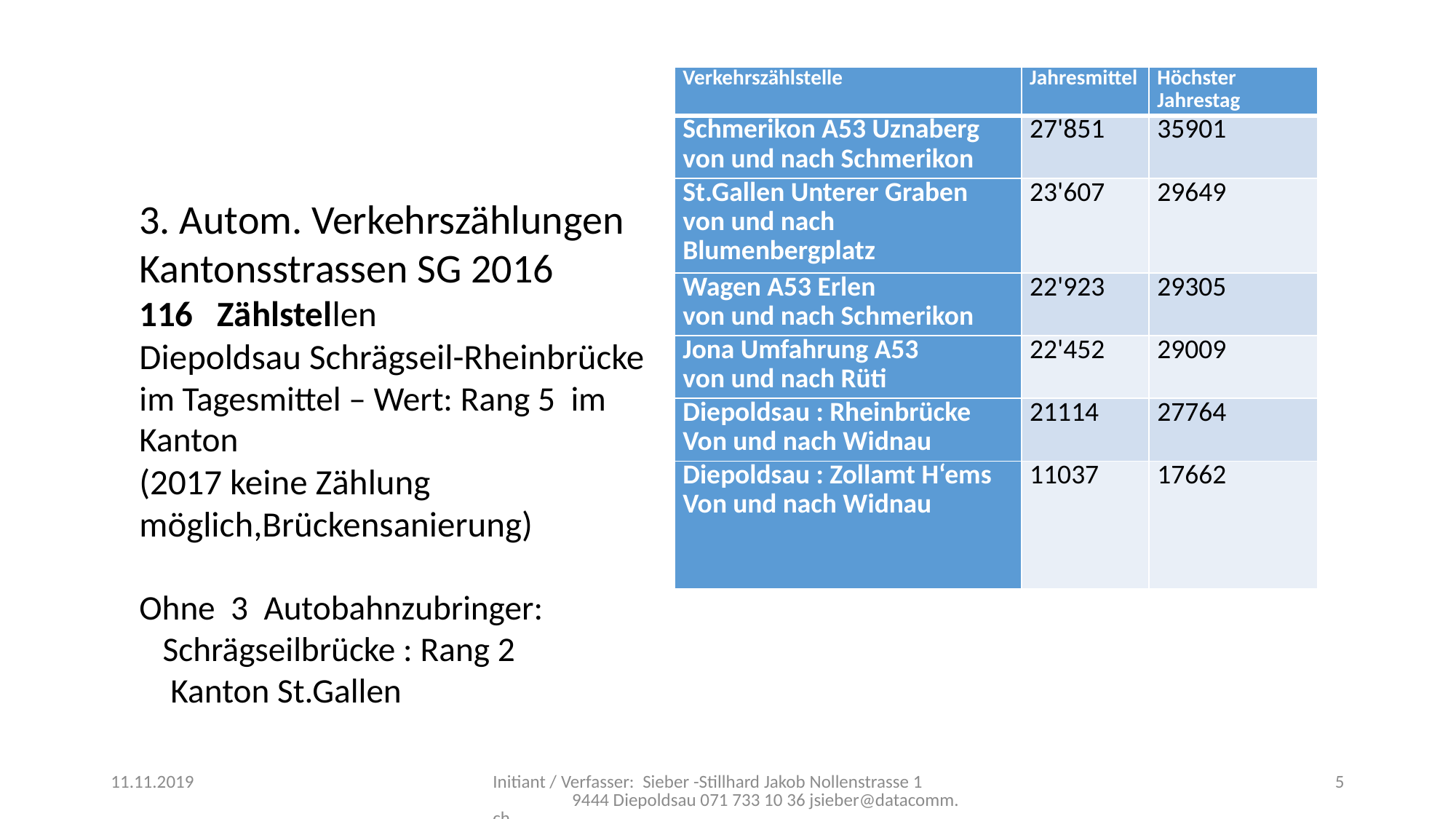

| Verkehrszählstelle | Jahresmittel | Höchster Jahrestag |
| --- | --- | --- |
| Schmerikon A53 Uznaberg von und nach Schmerikon | 27'851 | 35901 |
| St.Gallen Unterer Graben von und nach Blumenbergplatz | 23'607 | 29649 |
| Wagen A53 Erlen von und nach Schmerikon | 22'923 | 29305 |
| Jona Umfahrung A53 von und nach Rüti | 22'452 | 29009 |
| Diepoldsau : Rheinbrücke Von und nach Widnau | 21114 | 27764 |
| Diepoldsau : Zollamt H‘ems Von und nach Widnau | 11037 | 17662 |
# 3. Autom. Verkehrszählungen Kantonsstrassen SG 2016 116   Zählstellen Diepoldsau Schrägseil-Rheinbrücke im Tagesmittel – Wert: Rang 5  im Kanton (2017 keine Zählung möglich,Brückensanierung) Ohne  3  Autobahnzubringer: Schrägseilbrücke : Rang 2 Kanton St.Gallen

11.11.2019
Initiant / Verfasser:  Sieber -Stillhard Jakob Nollenstrasse 1                            9444 Diepoldsau 071 733 10 36 jsieber@datacomm.ch
5